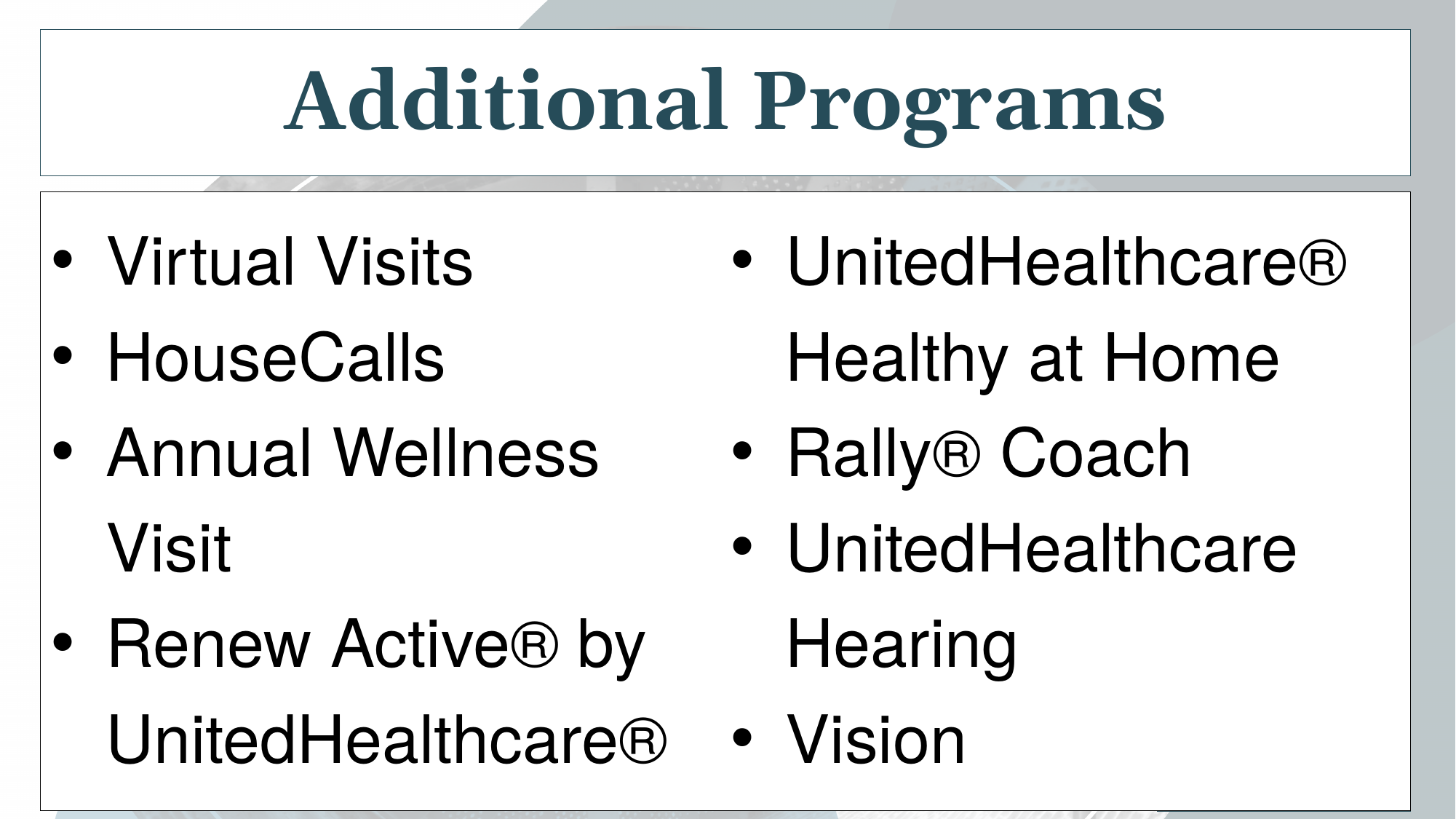

Additional Programs
Virtual Visits
HouseCalls
Annual Wellness Visit
Renew Active® by UnitedHealthcare®
UnitedHealthcare® Healthy at Home
Rally® Coach
UnitedHealthcare Hearing
Vision